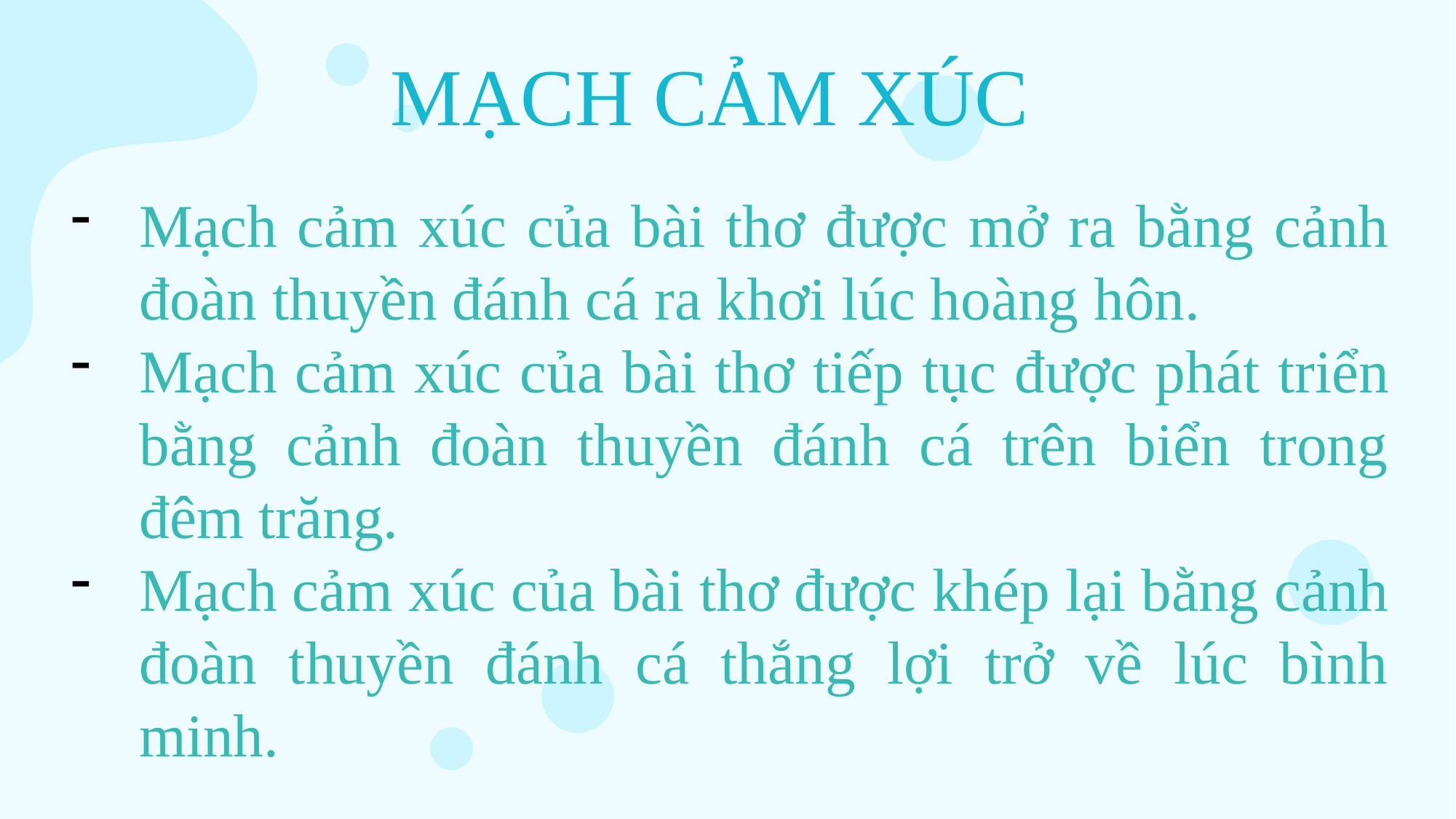

# MẠCH CẢM XÚC
Mạch cảm xúc của bài thơ được mở ra bằng cảnh đoàn thuyền đánh cá ra khơi lúc hoàng hôn.
Mạch cảm xúc của bài thơ tiếp tục được phát triển bằng cảnh đoàn thuyền đánh cá trên biển trong đêm trăng.
Mạch cảm xúc của bài thơ được khép lại bằng cảnh đoàn thuyền đánh cá thắng lợi trở về lúc bình minh.